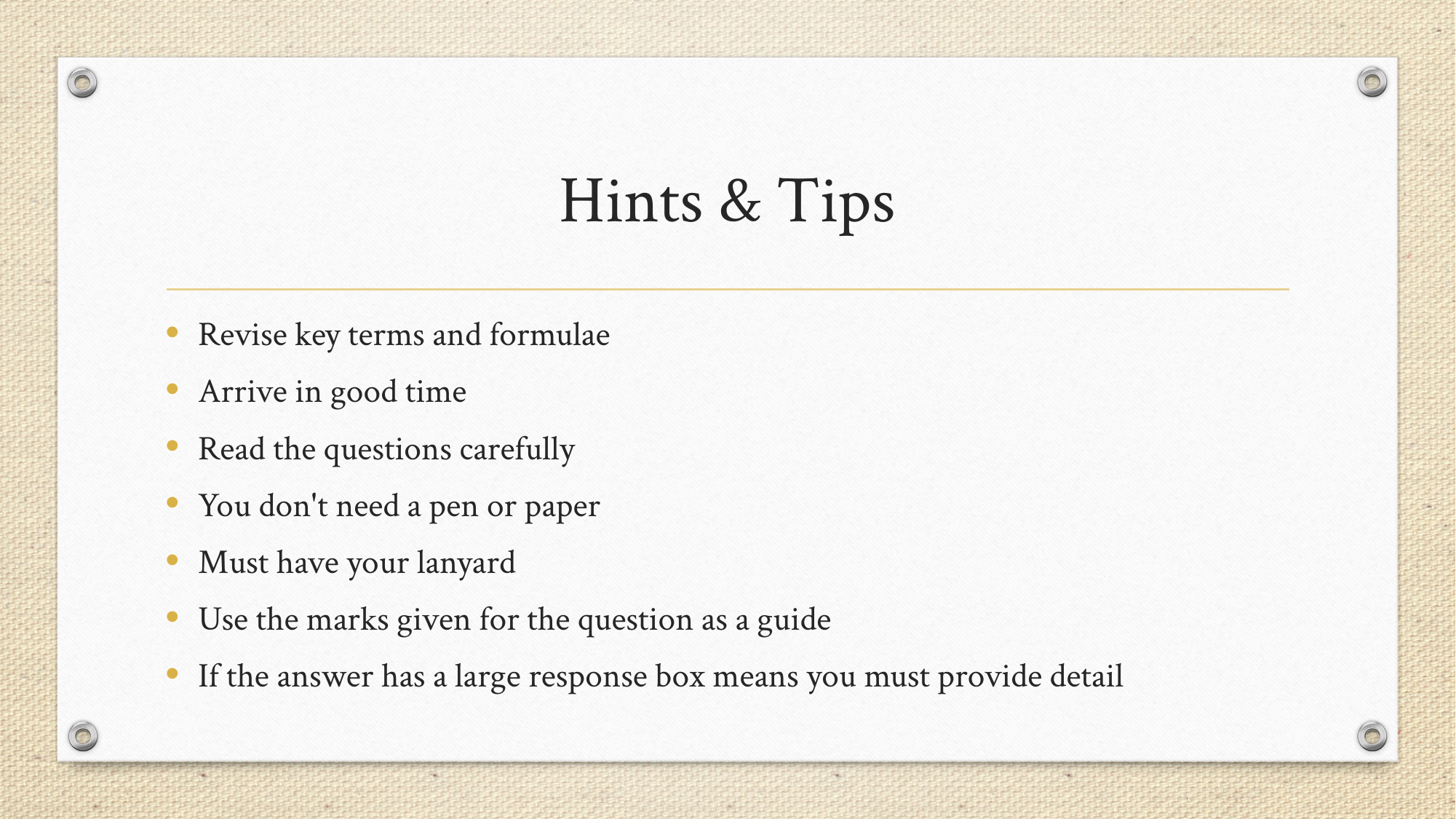

# Hints & Tips
Revise key terms and formulae
Arrive in good time
Read the questions carefully
You don't need a pen or paper
Must have your lanyard
Use the marks given for the question as a guide
If the answer has a large response box means you must provide detail